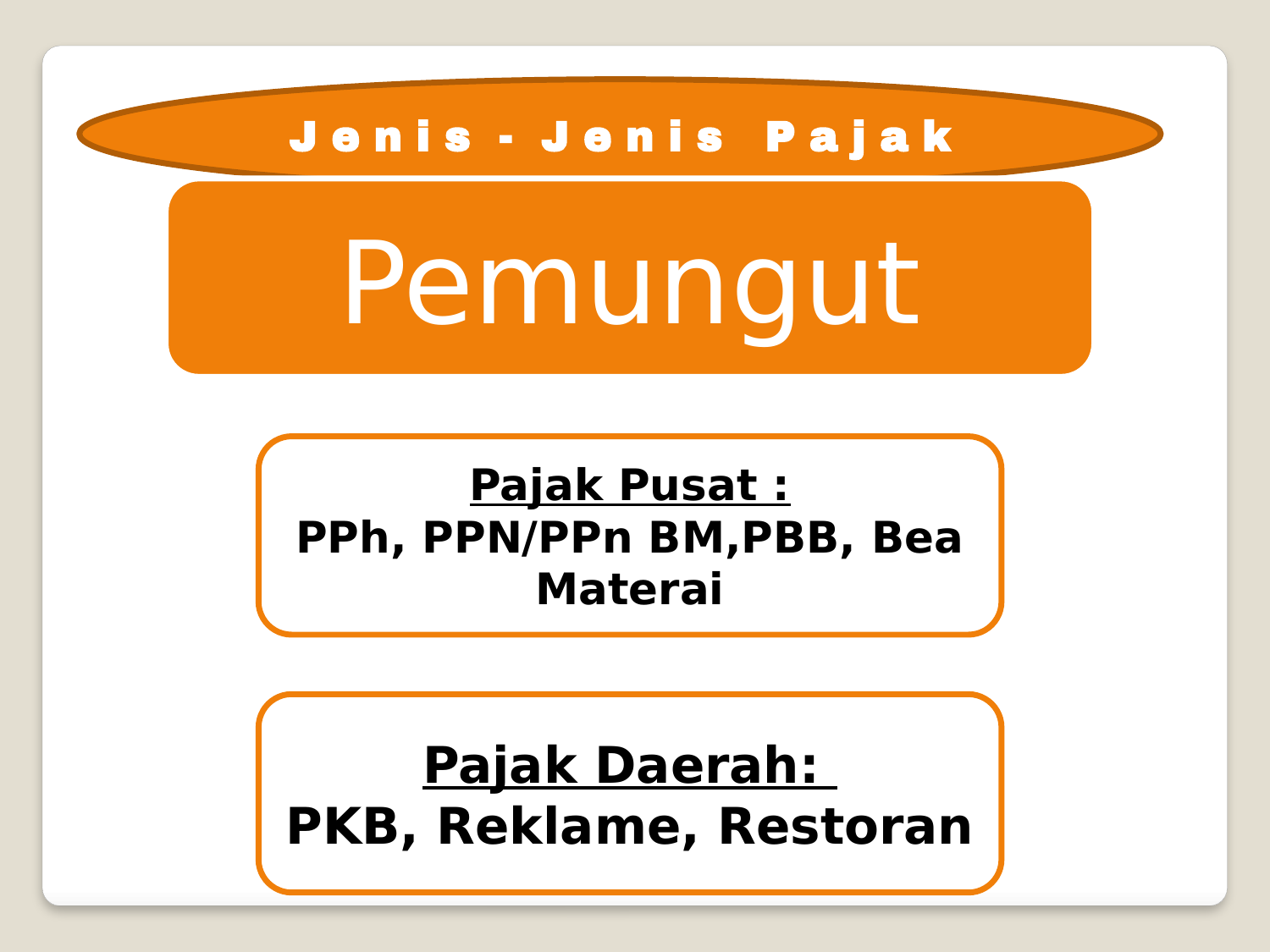

J e n i s  -  J e n i s   P a j a k
Pemungut
Pajak Pusat :
PPh, PPN/PPn BM,PBB, Bea Materai
Pajak Daerah:
PKB, Reklame, Restoran
PPN
PPh
PPN/PPn BM, PBB